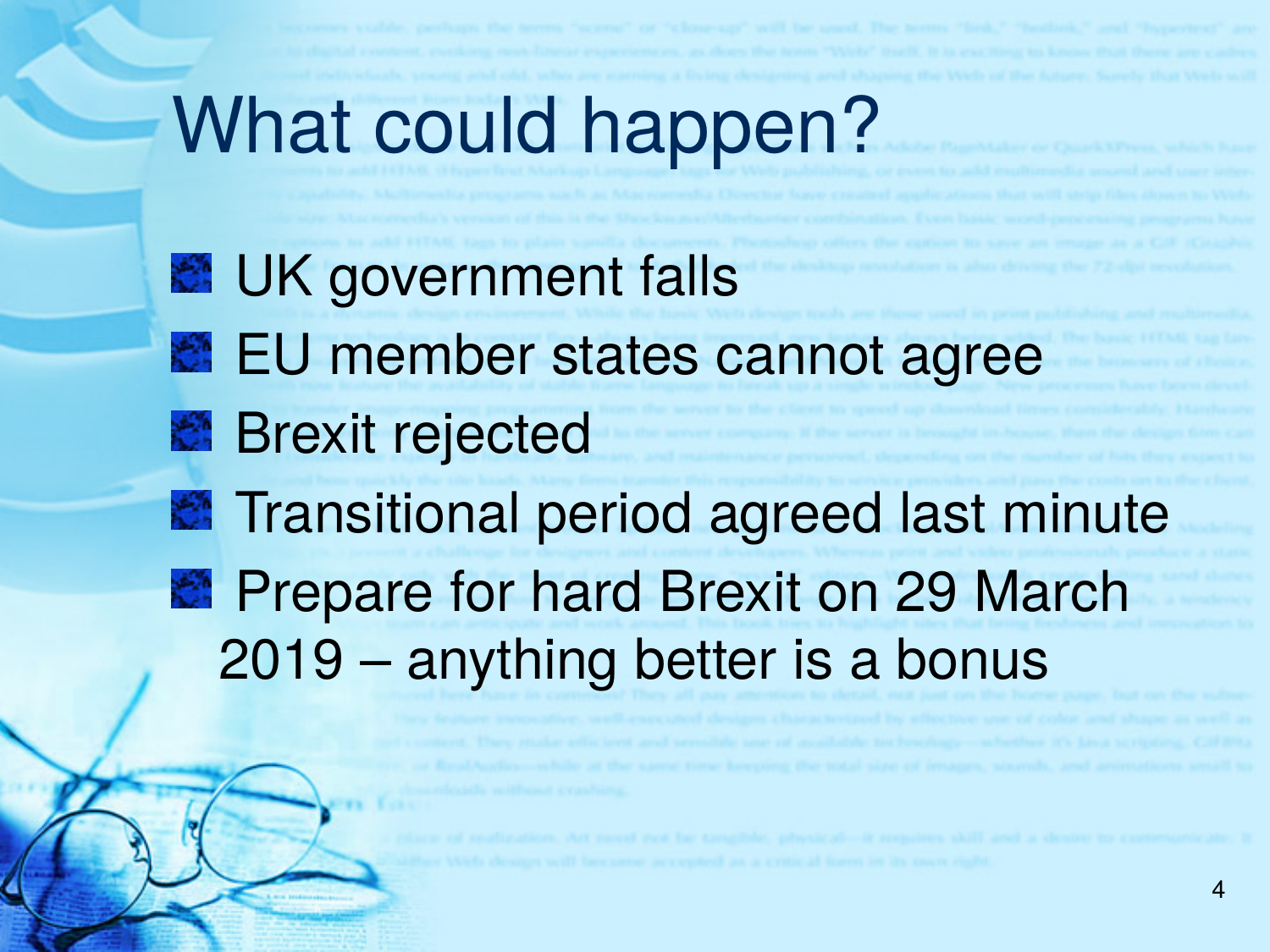

# What could happen?
 UK government falls
 EU member states cannot agree
 Brexit rejected
 Transitional period agreed last minute
 Prepare for hard Brexit on 29 March 2019 – anything better is a bonus
4